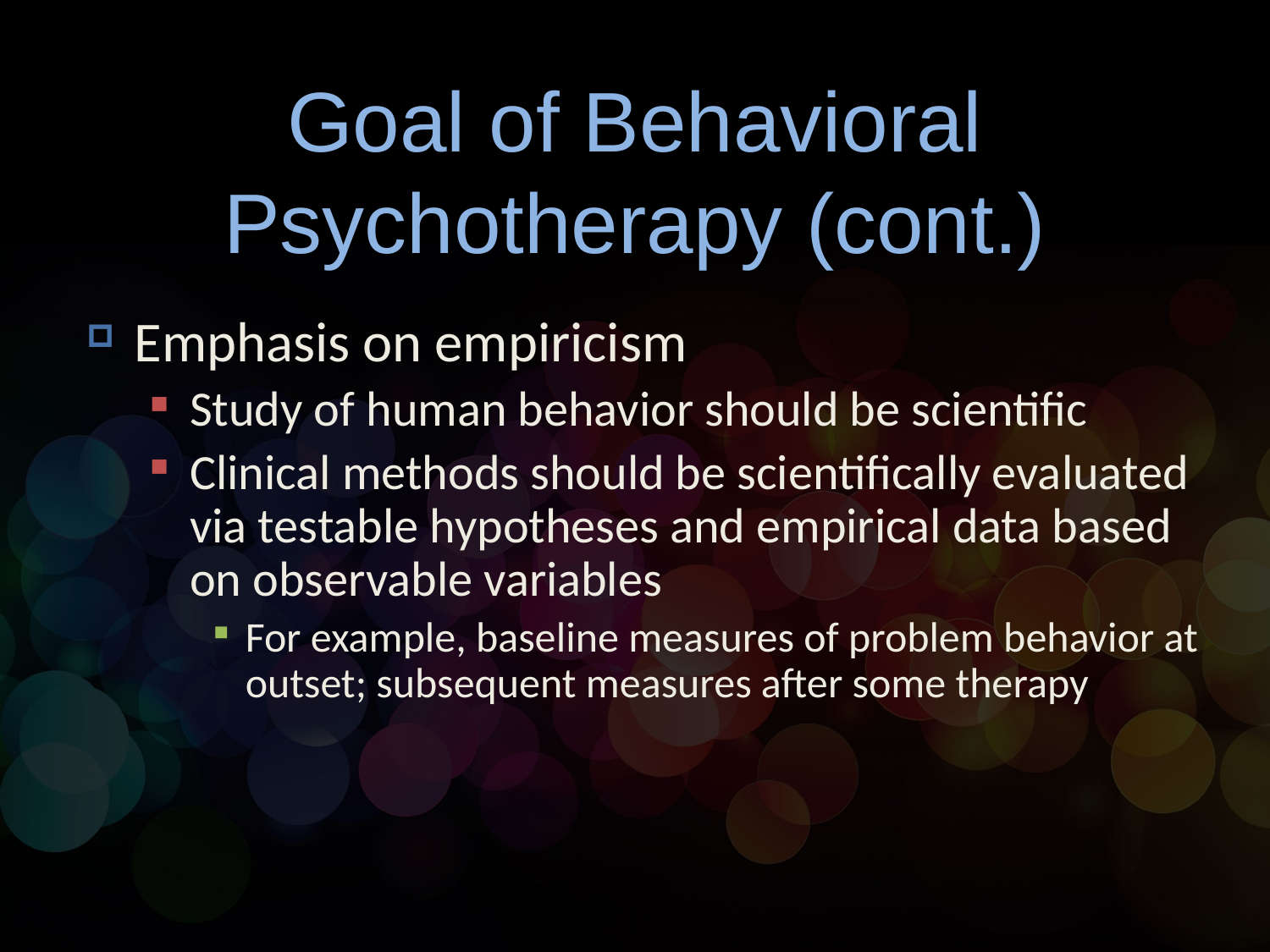

# Goal of Behavioral Psychotherapy (cont.)
Emphasis on empiricism
Study of human behavior should be scientific
Clinical methods should be scientifically evaluated via testable hypotheses and empirical data based on observable variables
For example, baseline measures of problem behavior at outset; subsequent measures after some therapy